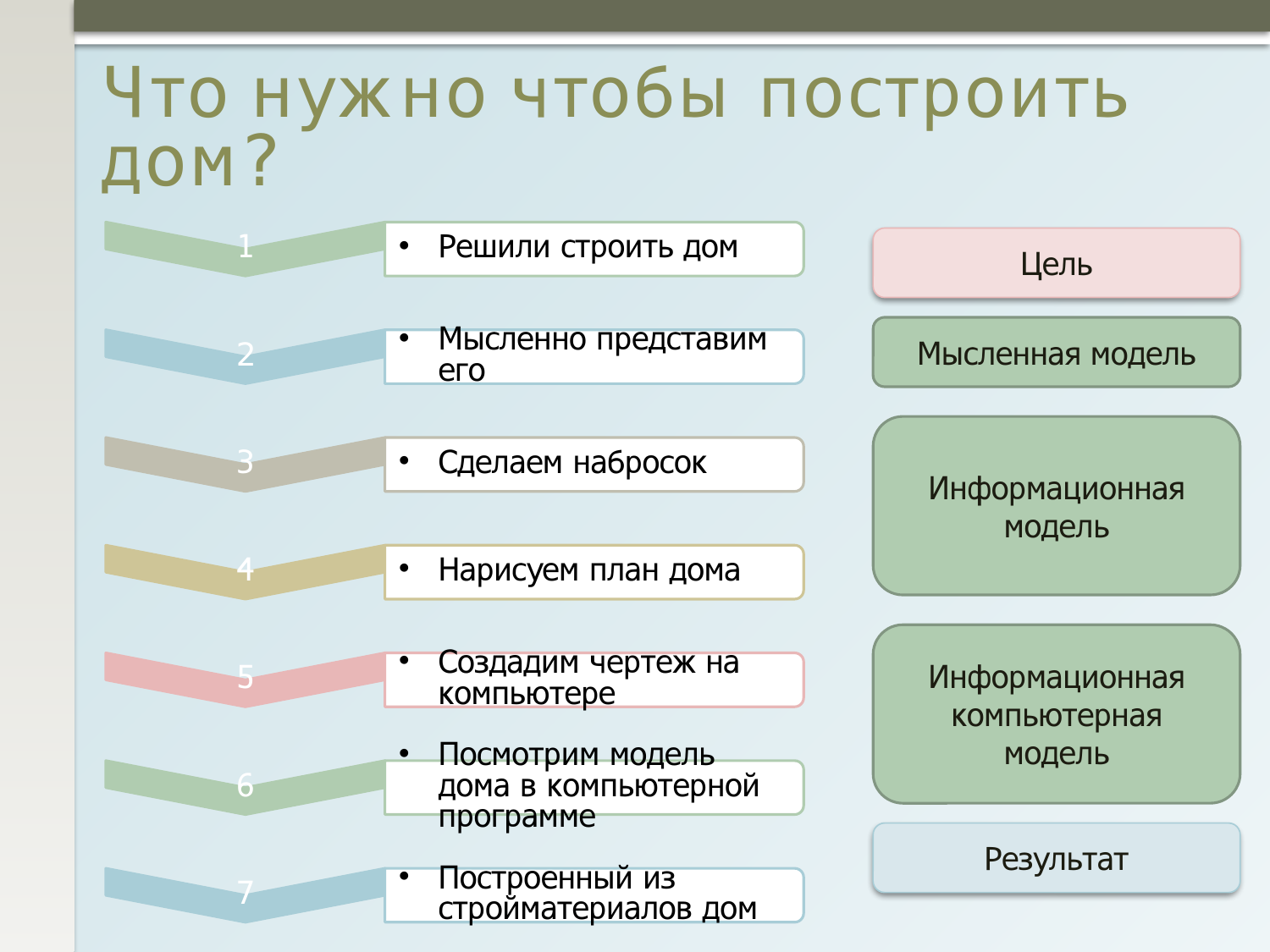

# Что нужно чтобы построить дом?
1
Решили строить дом
2
Мысленно представим его
3
4
Нарисуем план дома
5
Сделаем набросок
Создадим чертеж на компьютере
6
Посмотрим модель дома в компьютерной программе
Построенный из стройматериалов дом
7
Цель
Мысленная модель
Информационная модель
Информационная компьютерная модель
Результат